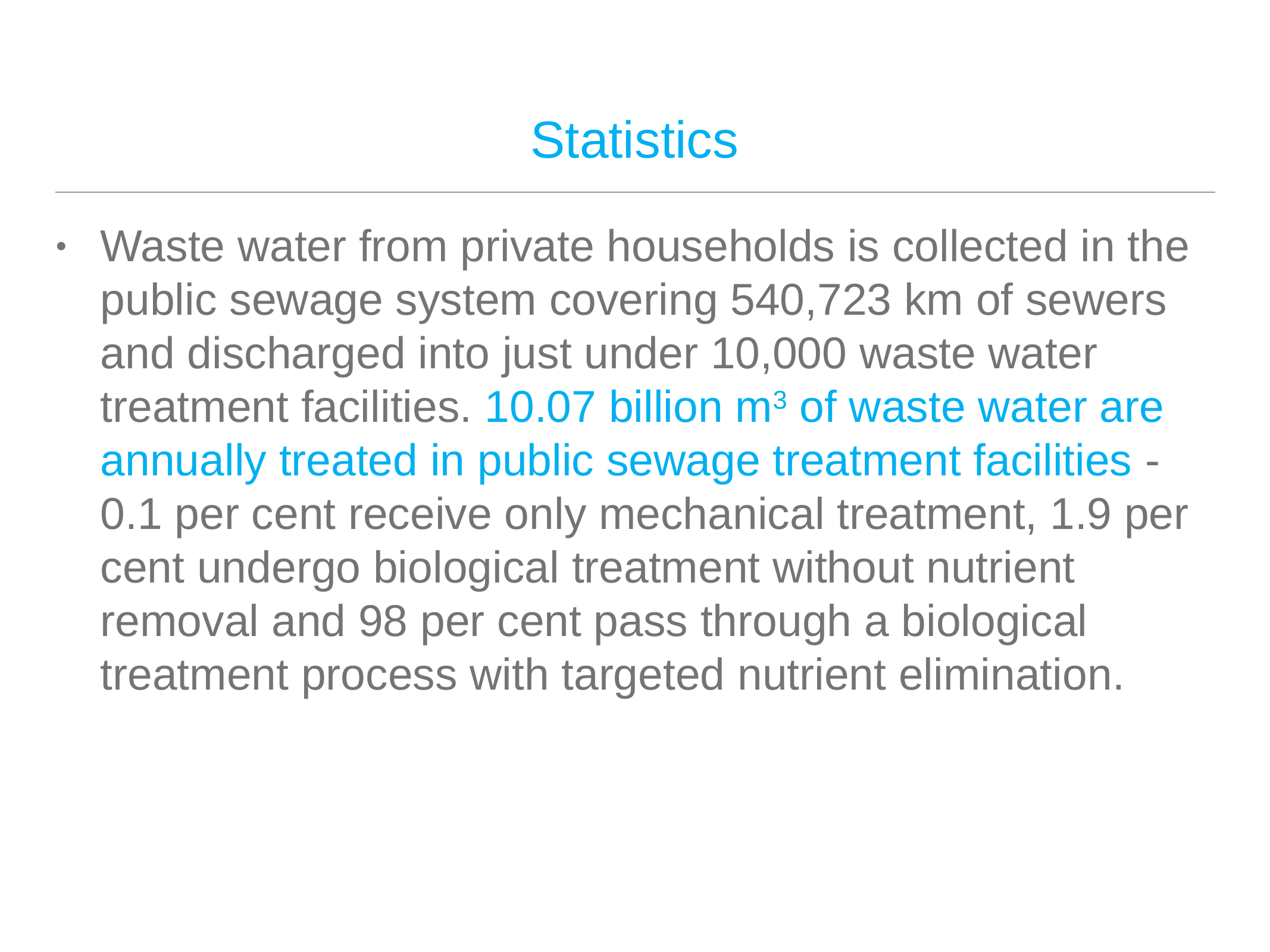

# Statistics
Waste water from private households is collected in the public sewage system covering 540,723 km of sewers and discharged into just under 10,000 waste water treatment facilities. 10.07 billion m3 of waste water are annually treated in public sewage treatment facilities - 0.1 per cent receive only mechanical treatment, 1.9 per cent undergo biological treatment without nutrient removal and 98 per cent pass through a biological treatment process with targeted nutrient elimination.